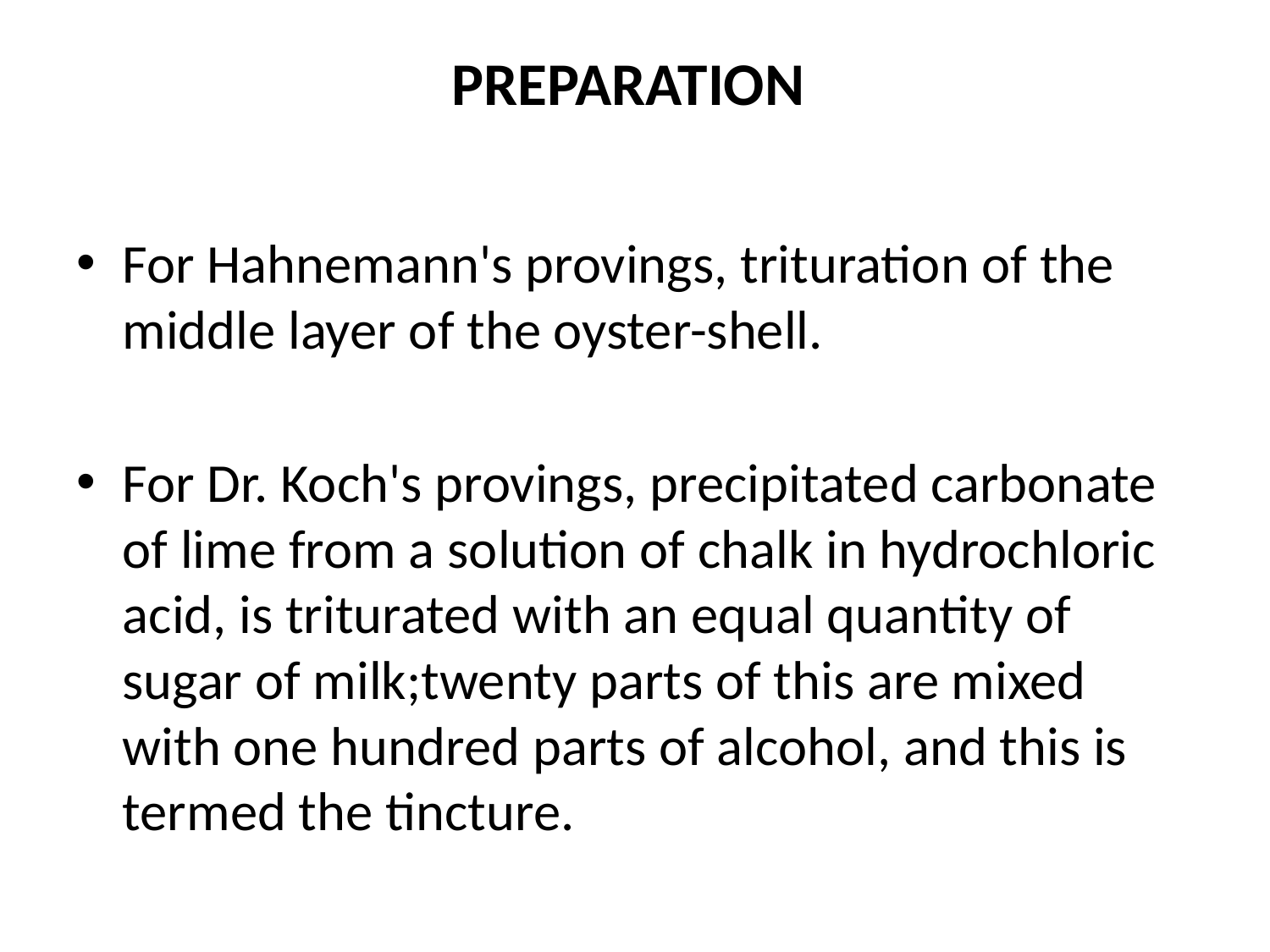

# PREPARATION
For Hahnemann's provings, trituration of the middle layer of the oyster-shell.

For Dr. Koch's provings, precipitated carbonate of lime from a solution of chalk in hydrochloric acid, is triturated with an equal quantity of sugar of milk;twenty parts of this are mixed with one hundred parts of alcohol, and this is termed the tincture.